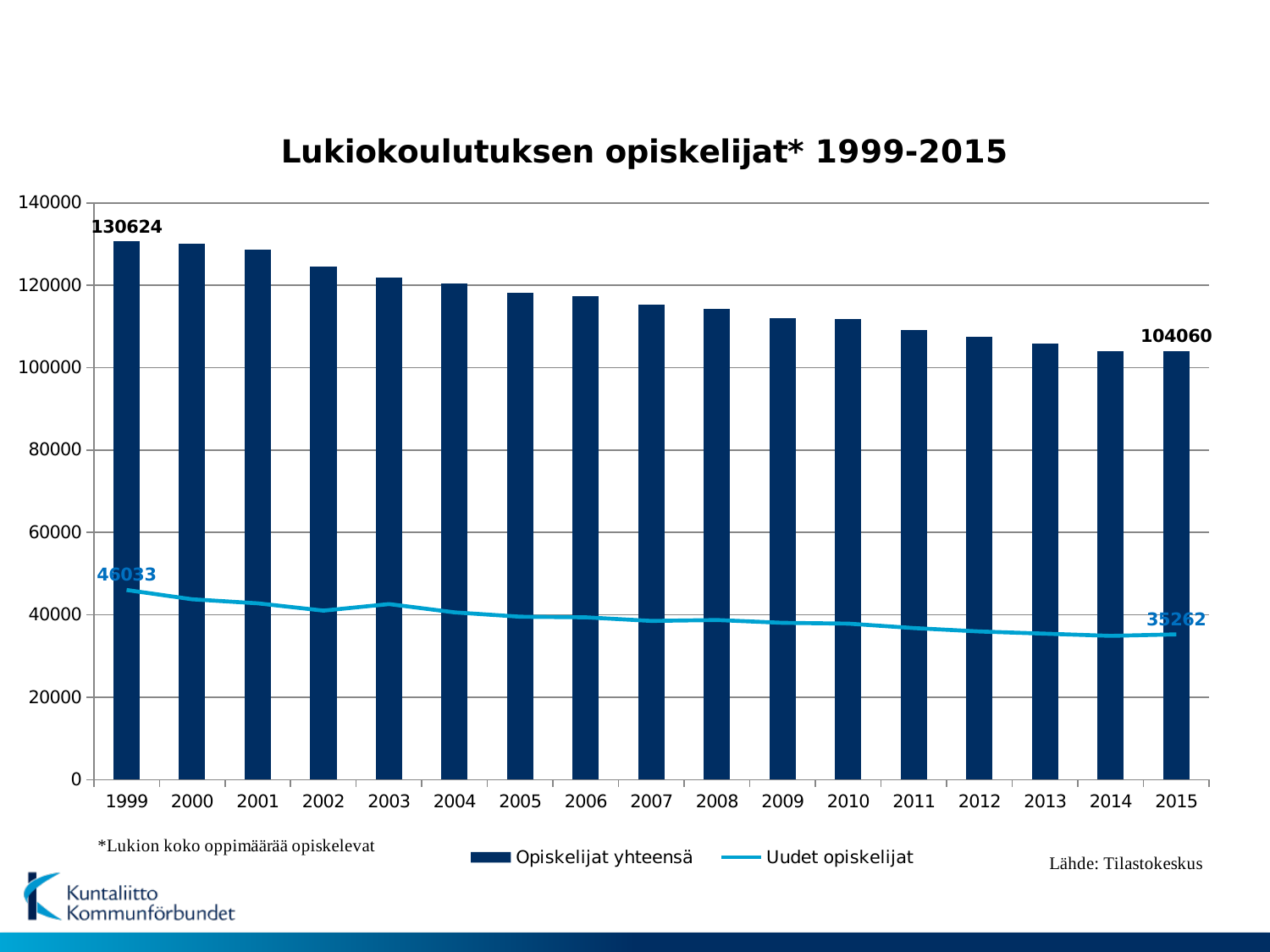

### Chart: Lukiokoulutuksen opiskelijat* 1999-2015

| Category | Opiskelijat yhteensä | Uudet opiskelijat |
|---|---|---|
| 1999 | 130624.0 | 46033.0 |
| 2000 | 130032.0 | 43775.0 |
| 2001 | 128642.0 | 42793.0 |
| 2002 | 124644.0 | 41020.0 |
| 2003 | 121816.0 | 42605.0 |
| 2004 | 120531.0 | 40593.0 |
| 2005 | 118111.0 | 39544.0 |
| 2006 | 117260.0 | 39395.0 |
| 2007 | 115253.0 | 38517.0 |
| 2008 | 114240.0 | 38744.0 |
| 2009 | 112088.0 | 38054.0 |
| 2010 | 111778.0 | 37869.0 |
| 2011 | 109046.0 | 36784.0 |
| 2012 | 107412.0 | 35959.0 |
| 2013 | 105898.0 | 35430.0 |
| 2014 | 103914.0 | 34888.0 |
| 2015 | 104060.0 | 35262.0 |